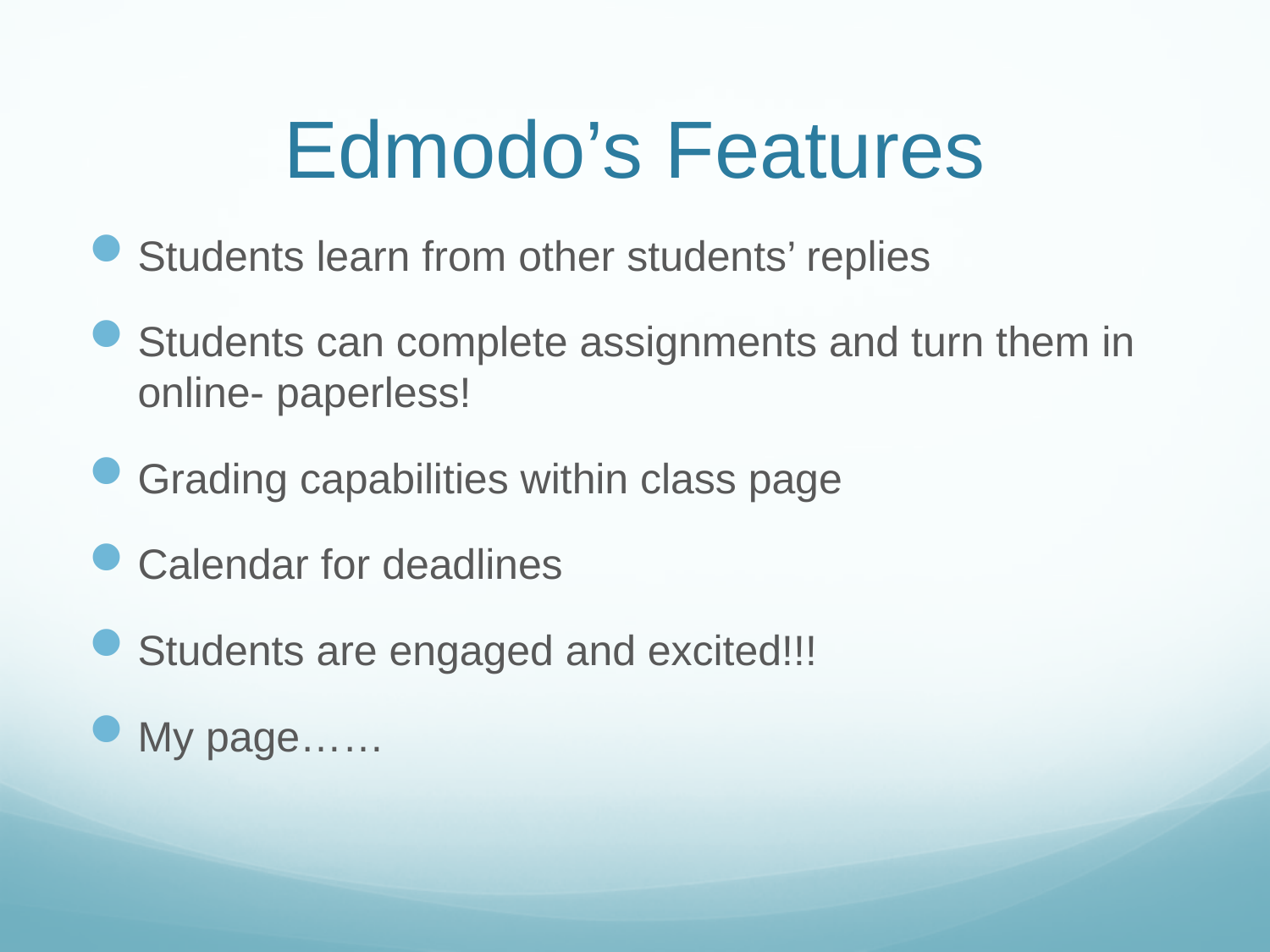

# Edmodo’s Features
Students learn from other students’ replies
Students can complete assignments and turn them in online- paperless!
Grading capabilities within class page
Calendar for deadlines
Students are engaged and excited!!!
My page……